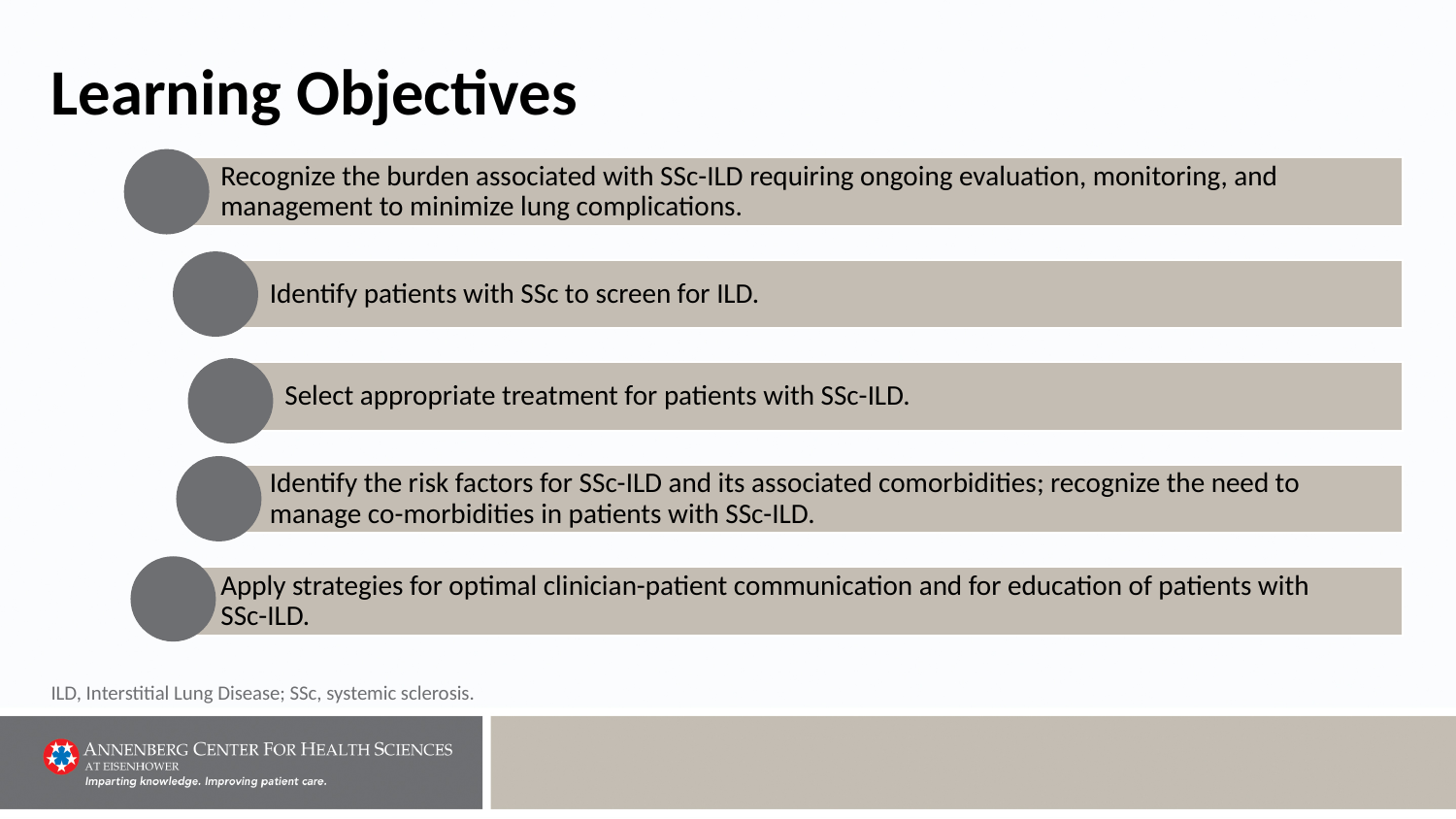

# Learning Objectives
Recognize the burden associated with SSc-ILD requiring ongoing evaluation, monitoring, and management to minimize lung complications.
Identify patients with SSc to screen for ILD.
Select appropriate treatment for patients with SSc-ILD.
Identify the risk factors for SSc-ILD and its associated comorbidities; recognize the need to manage co-morbidities in patients with SSc-ILD.
Apply strategies for optimal clinician-patient communication and for education of patients with
SSc-ILD.
ILD, Interstitial Lung Disease; SSc, systemic sclerosis.